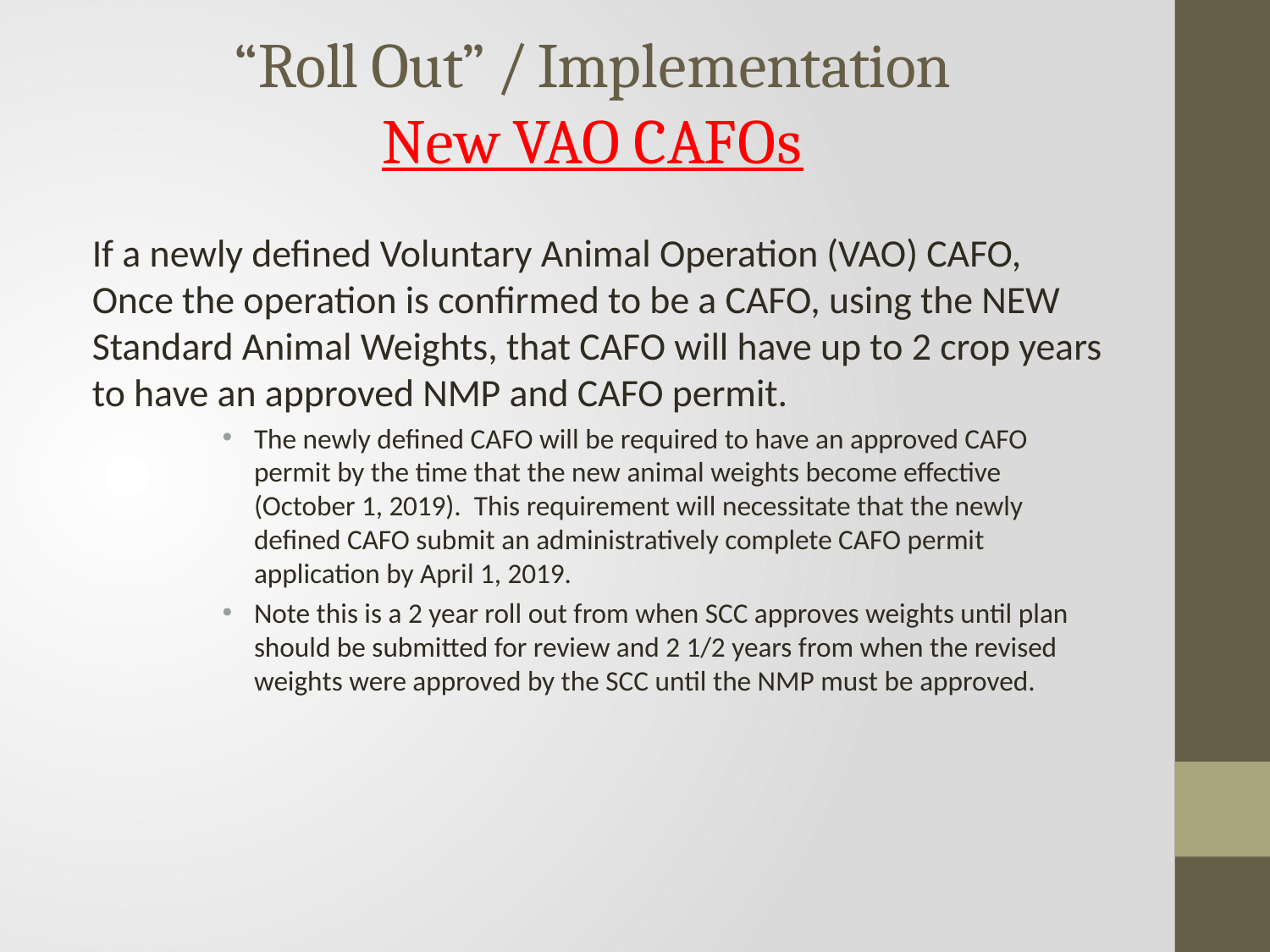

# “Roll Out” / Implementation New VAO CAFOs
If a newly defined Voluntary Animal Operation (VAO) CAFO, Once the operation is confirmed to be a CAFO, using the NEW Standard Animal Weights, that CAFO will have up to 2 crop years to have an approved NMP and CAFO permit.
The newly defined CAFO will be required to have an approved CAFO permit by the time that the new animal weights become effective (October 1, 2019).  This requirement will necessitate that the newly defined CAFO submit an administratively complete CAFO permit application by April 1, 2019.
Note this is a 2 year roll out from when SCC approves weights until plan should be submitted for review and 2 1/2 years from when the revised weights were approved by the SCC until the NMP must be approved.